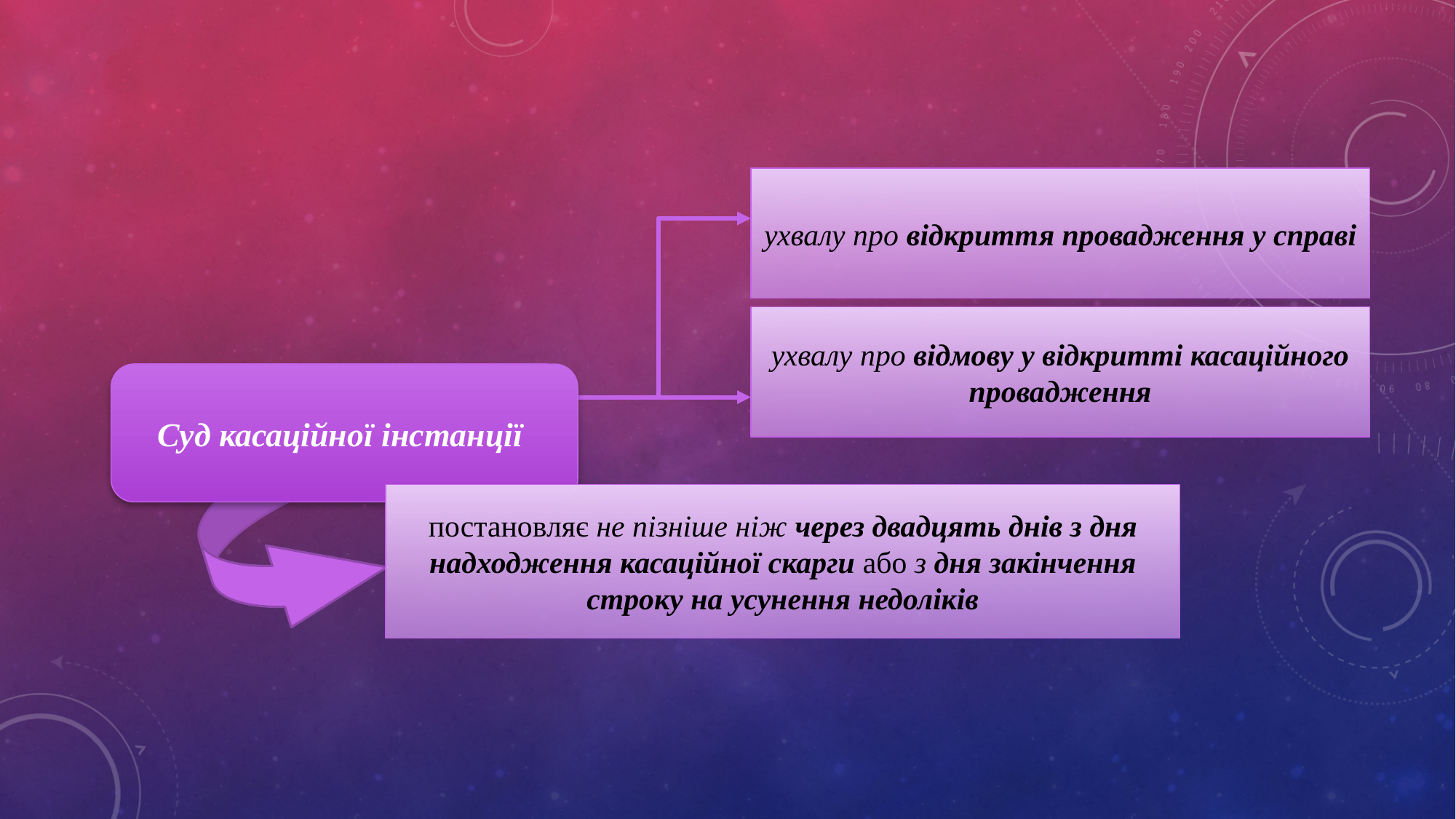

ухвалу про відкриття провадження у справі
ухвалу про відмову у відкритті касаційного провадження
Суд касаційної інстанції

постановляє не пізніше ніж через двадцять днів з дня надходження касаційної скарги або з дня закінчення строку на усунення недоліків